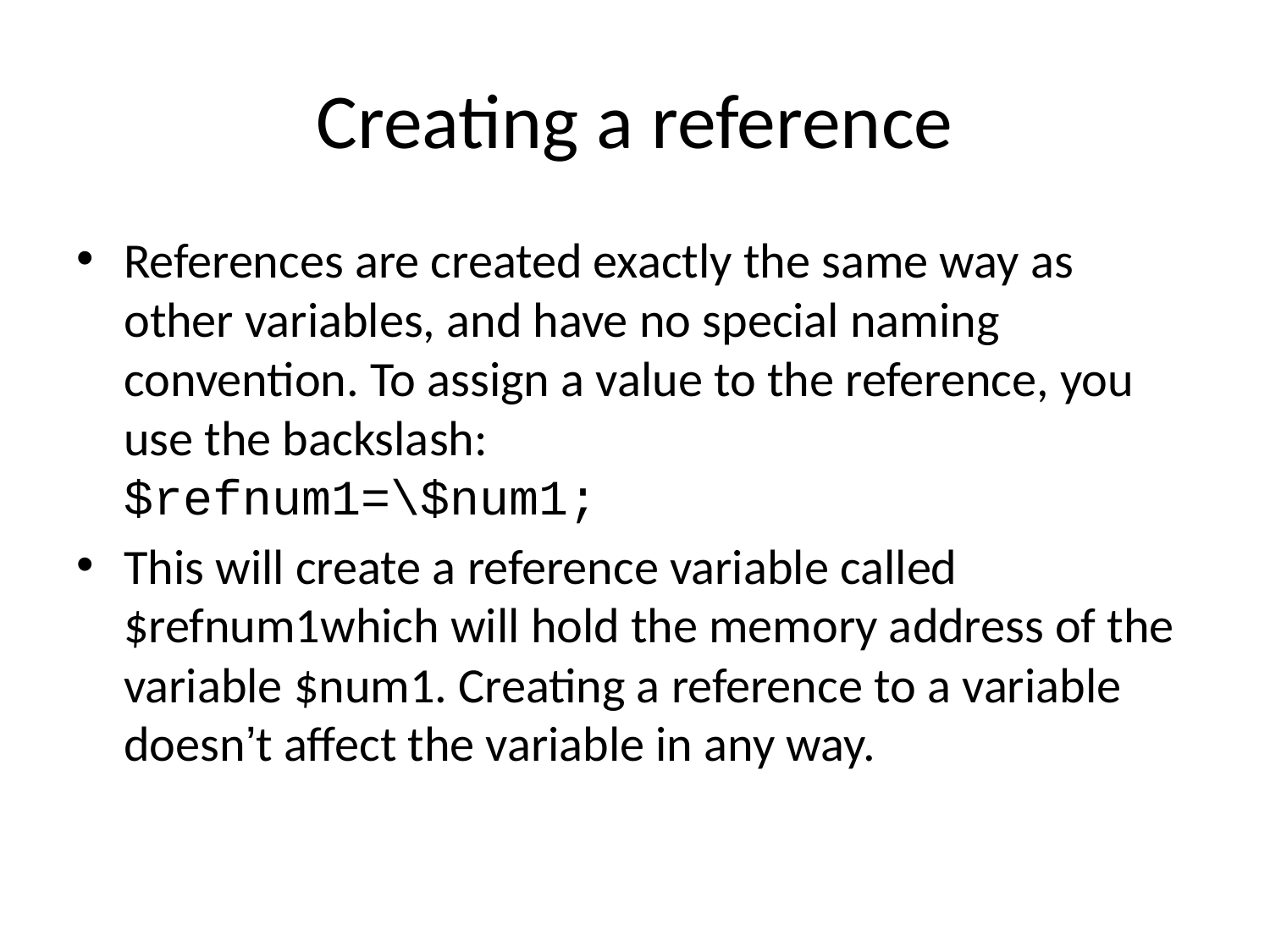

# Creating a reference
References are created exactly the same way as other variables, and have no special naming convention. To assign a value to the reference, you use the backslash:
$refnum1=\$num1;
This will create a reference variable called $refnum1which will hold the memory address of the variable $num1. Creating a reference to a variable doesn’t affect the variable in any way.